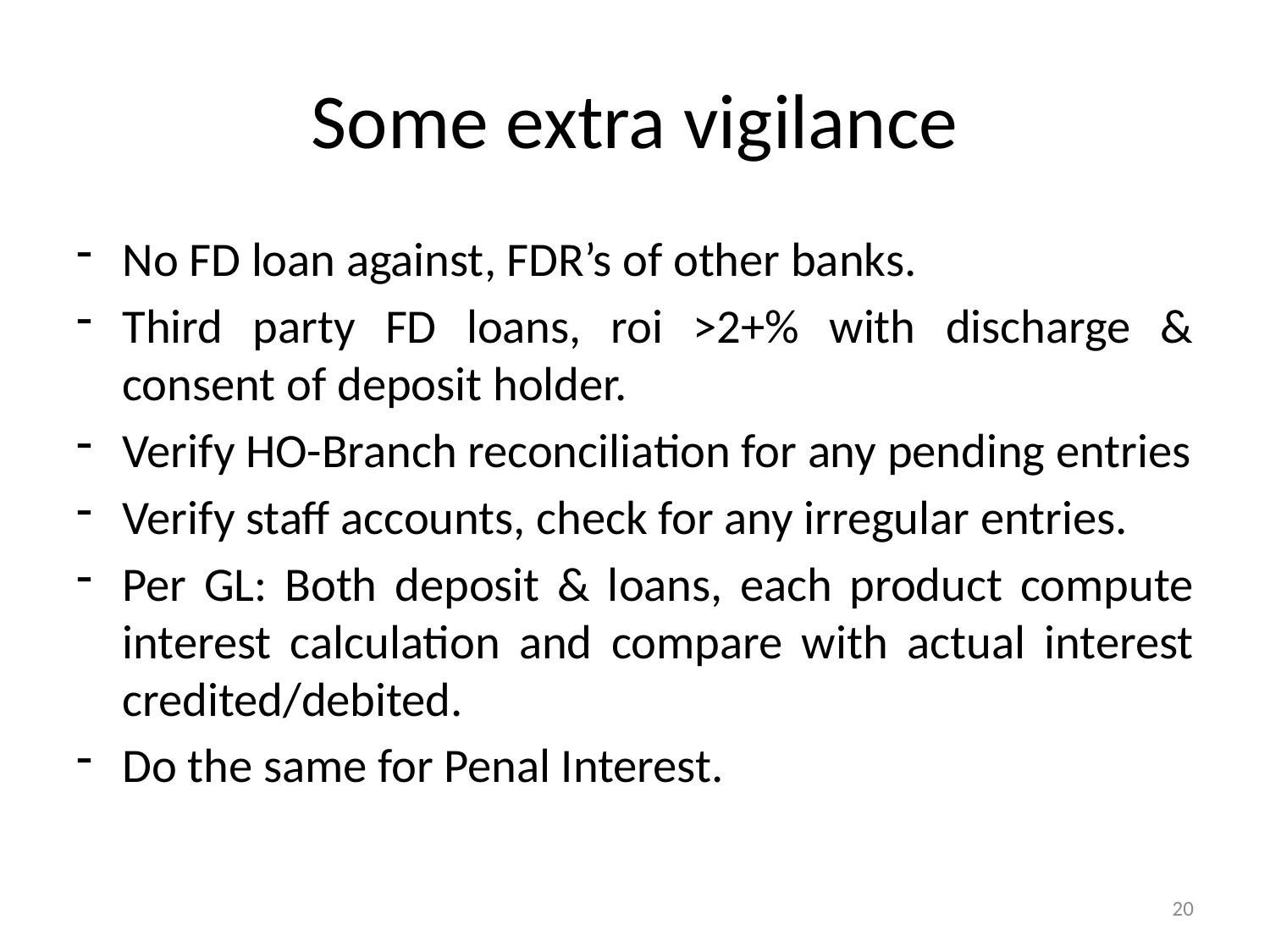

# Some extra vigilance
No FD loan against, FDR’s of other banks.
Third party FD loans, roi >2+% with discharge & consent of deposit holder.
Verify HO-Branch reconciliation for any pending entries
Verify staff accounts, check for any irregular entries.
Per GL: Both deposit & loans, each product compute interest calculation and compare with actual interest credited/debited.
Do the same for Penal Interest.

20